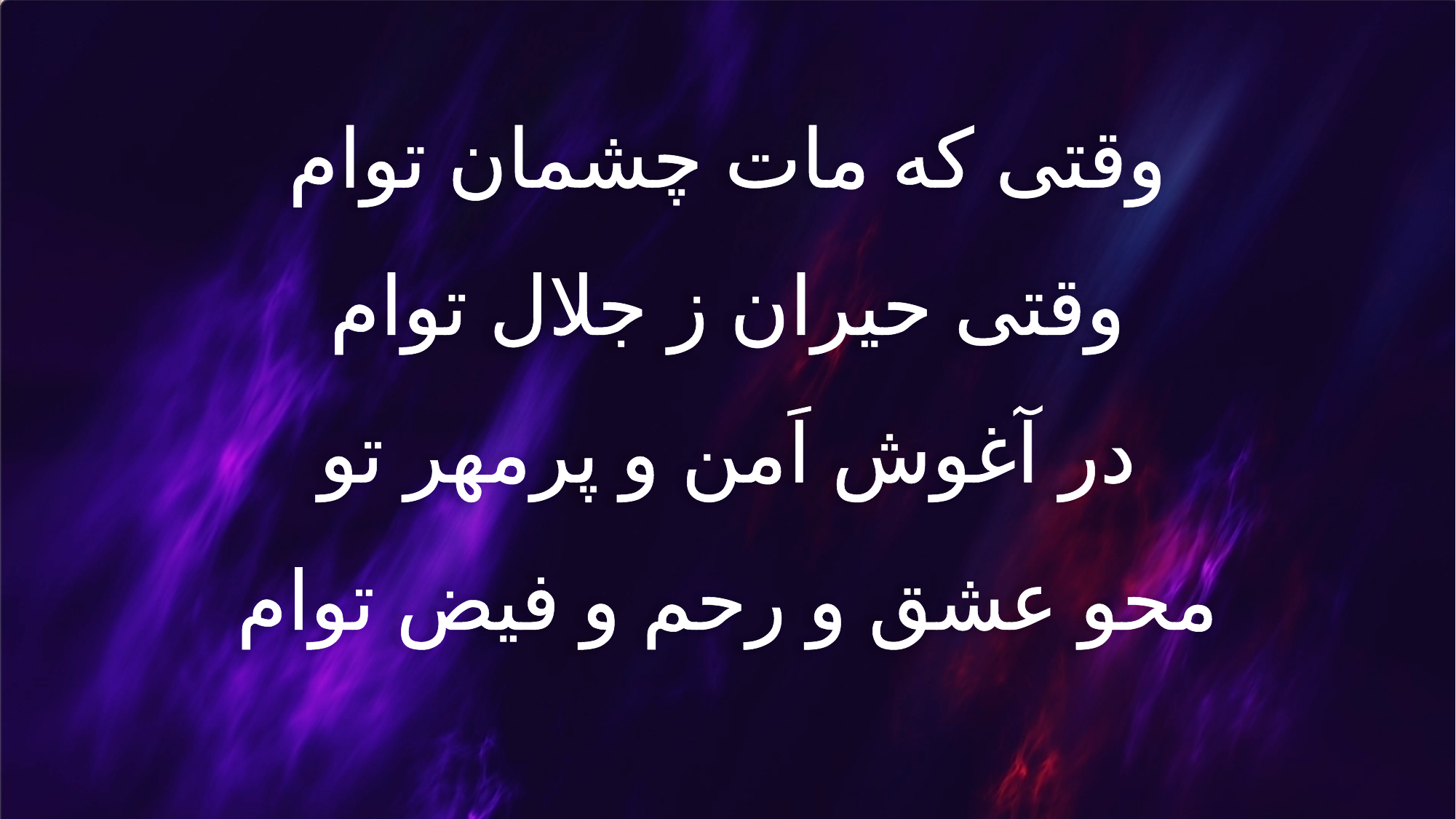

وقتی که مات چشمان توام
وقتی حیران ز جلال توام
در آغوش اَمن و پرمهر تو
محو عشق و رحم و فیض توام